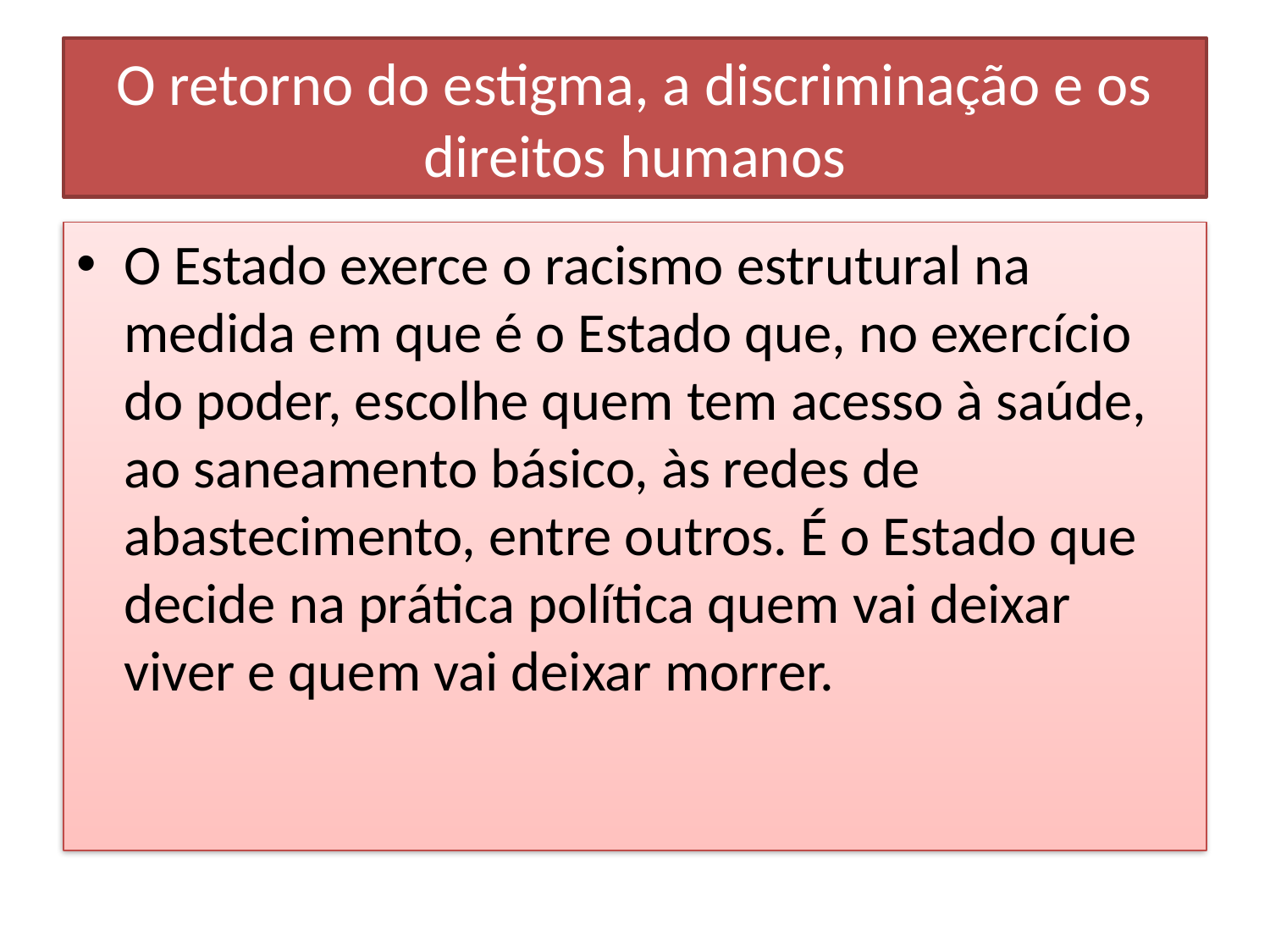

# O retorno do estigma, a discriminação e os direitos humanos
O Estado exerce o racismo estrutural na medida em que é o Estado que, no exercício do poder, escolhe quem tem acesso à saúde, ao saneamento básico, às redes de abastecimento, entre outros. É o Estado que decide na prática política quem vai deixar viver e quem vai deixar morrer.